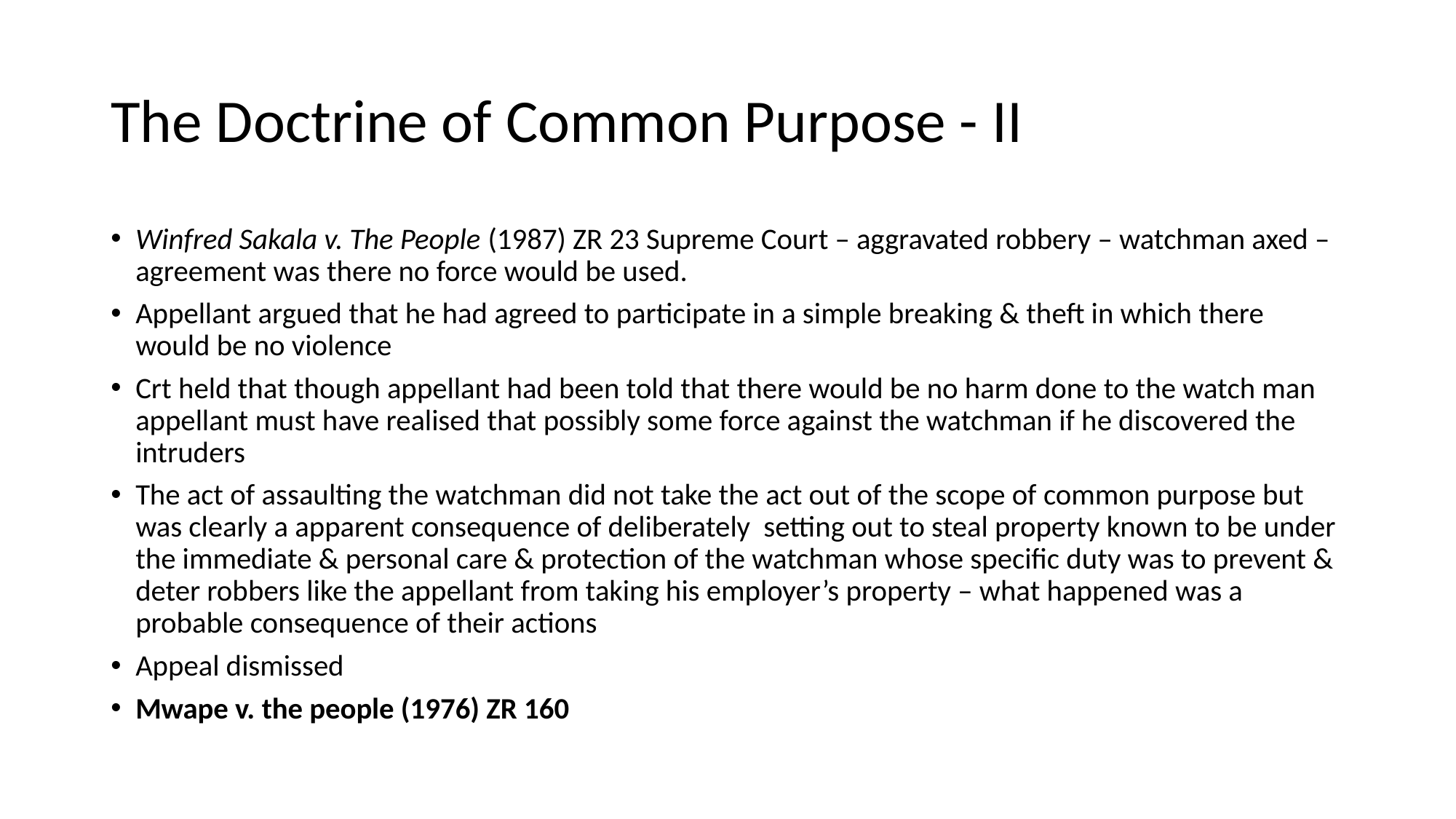

# The Doctrine of Common Purpose - II
Winfred Sakala v. The People (1987) ZR 23 Supreme Court – aggravated robbery – watchman axed – agreement was there no force would be used.
Appellant argued that he had agreed to participate in a simple breaking & theft in which there would be no violence
Crt held that though appellant had been told that there would be no harm done to the watch man appellant must have realised that possibly some force against the watchman if he discovered the intruders
The act of assaulting the watchman did not take the act out of the scope of common purpose but was clearly a apparent consequence of deliberately  setting out to steal property known to be under the immediate & personal care & protection of the watchman whose specific duty was to prevent & deter robbers like the appellant from taking his employer’s property – what happened was a probable consequence of their actions
Appeal dismissed
Mwape v. the people (1976) ZR 160